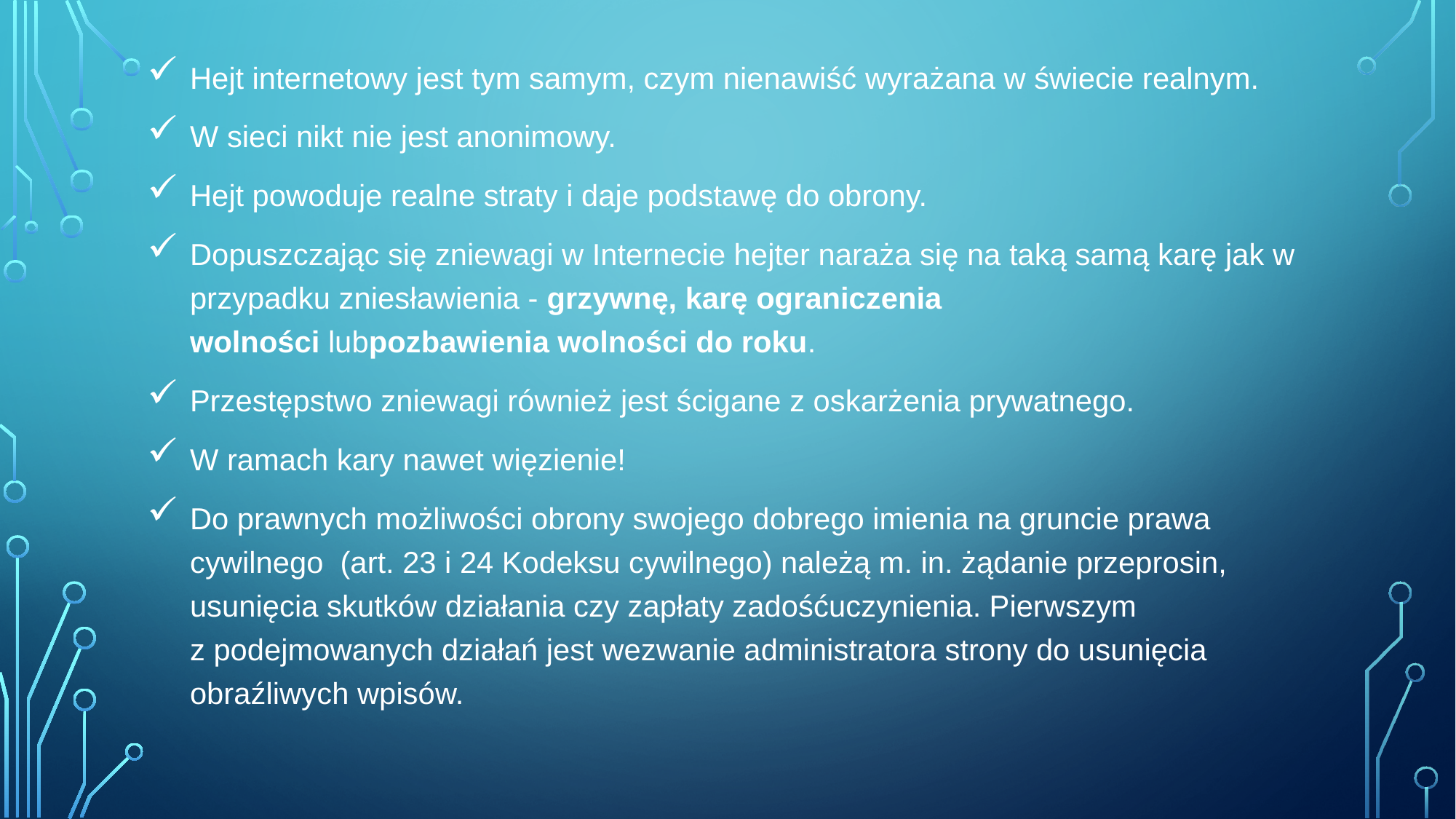

Hejt internetowy jest tym samym, czym nienawiść wyrażana w świecie realnym.
W sieci nikt nie jest anonimowy.
Hejt powoduje realne straty i daje podstawę do obrony.
Dopuszczając się zniewagi w Internecie hejter naraża się na taką samą karę jak w przypadku zniesławienia - grzywnę, karę ograniczenia wolności lubpozbawienia wolności do roku.
Przestępstwo zniewagi również jest ścigane z oskarżenia prywatnego.
W ramach kary nawet więzienie!
Do prawnych możliwości obrony swojego dobrego imienia na gruncie prawa cywilnego  (art. 23 i 24 Kodeksu cywilnego) należą m. in. żądanie przeprosin, usunięcia skutków działania czy zapłaty zadośćuczynienia. Pierwszym z podejmowanych działań jest wezwanie administratora strony do usunięcia obraźliwych wpisów.